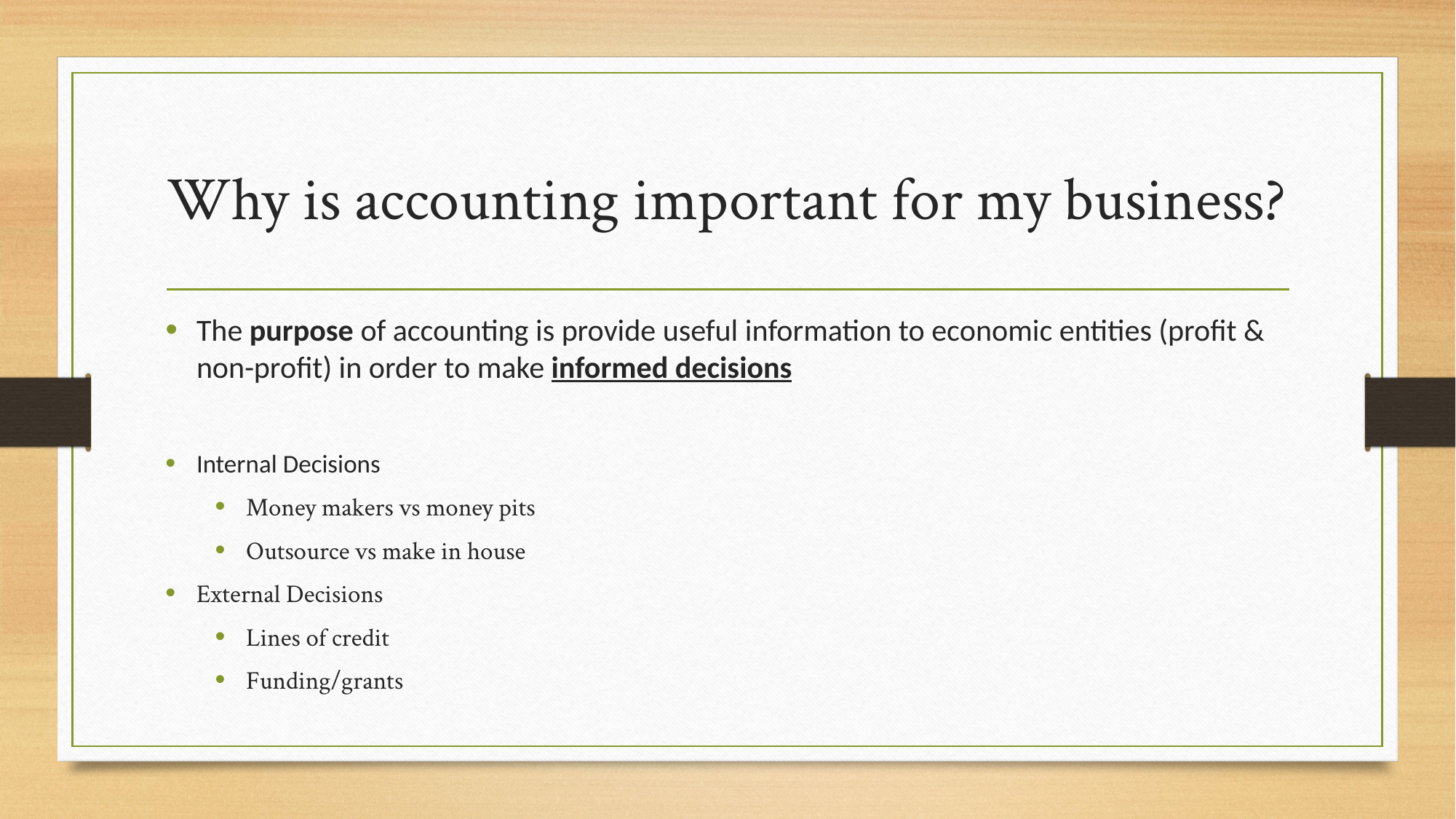

# Why is accounting important for my business?
The purpose of accounting is provide useful information to economic entities (profit & non-profit) in order to make informed decisions

Internal Decisions
Money makers vs money pits
Outsource vs make in house
External Decisions
Lines of credit
Funding/grants